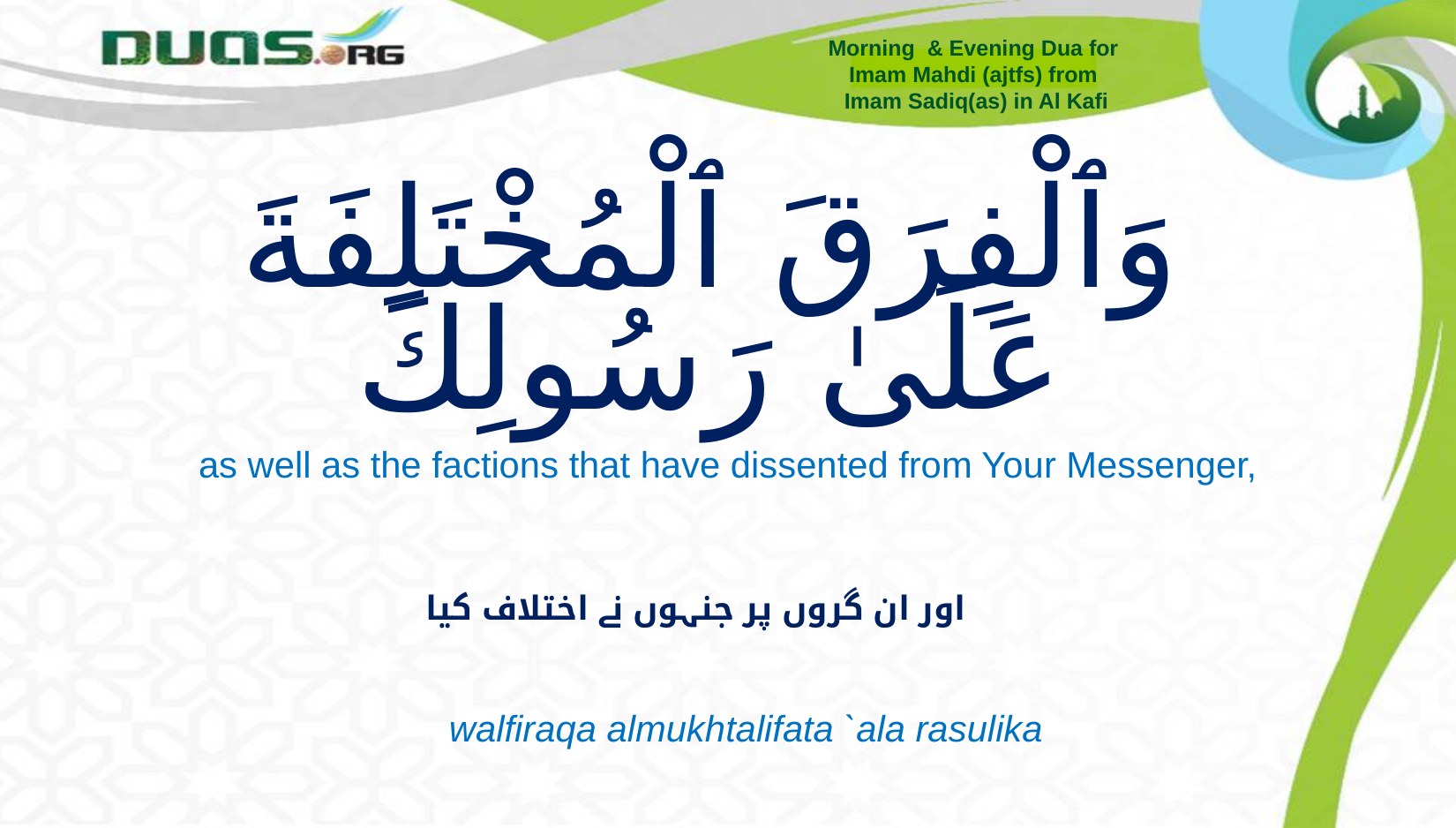

Morning  & Evening Dua for
Imam Mahdi (ajtfs) from
Imam Sadiq(as) in Al Kafi
# وَٱلْفِرَقَ ٱلْمُخْتَلِفَةَ عَلَىٰ رَسُولِكَ
as well as the factions that have dissented from Your Messenger,
اور ان گروں پر جنہوں نے اختلاف کیا
walfiraqa almukhtalifata `ala rasulika